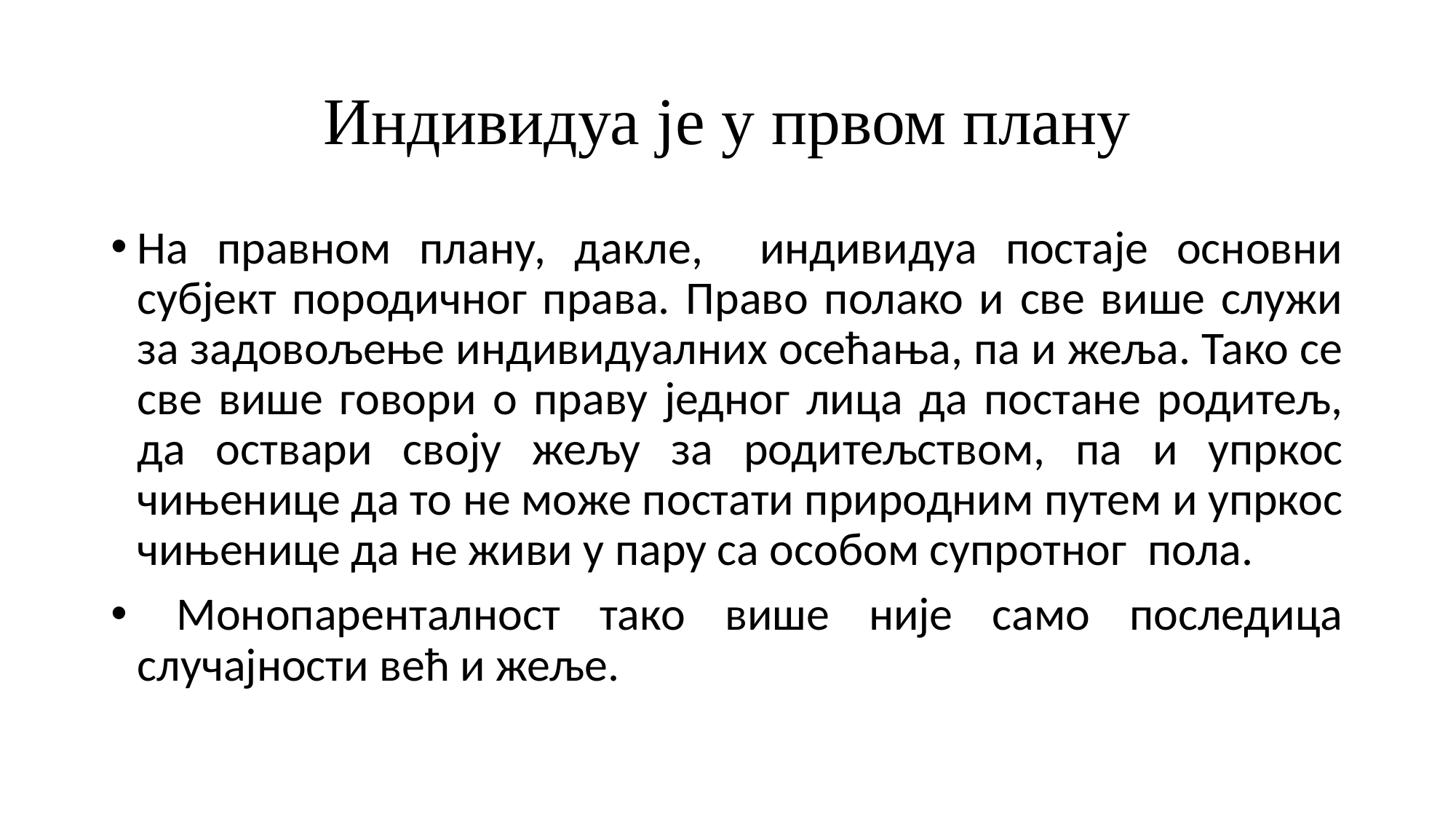

# Индивидуа је у првом плану
На правном плану, дакле,  индивидуа постаје основни субјект породичног права. Право полако и све више служи за задовољење индивидуалних осећања, па и жеља. Тако се све више говори о праву једног лица да постане родитељ, да оствари своју жељу за родитељством, па и упркос чињенице да то не може постати природним путем и упркос чињенице да не живи у пару са особом супротног  пола.
 Монопаренталност тако више није само последица случајности већ и жеље.